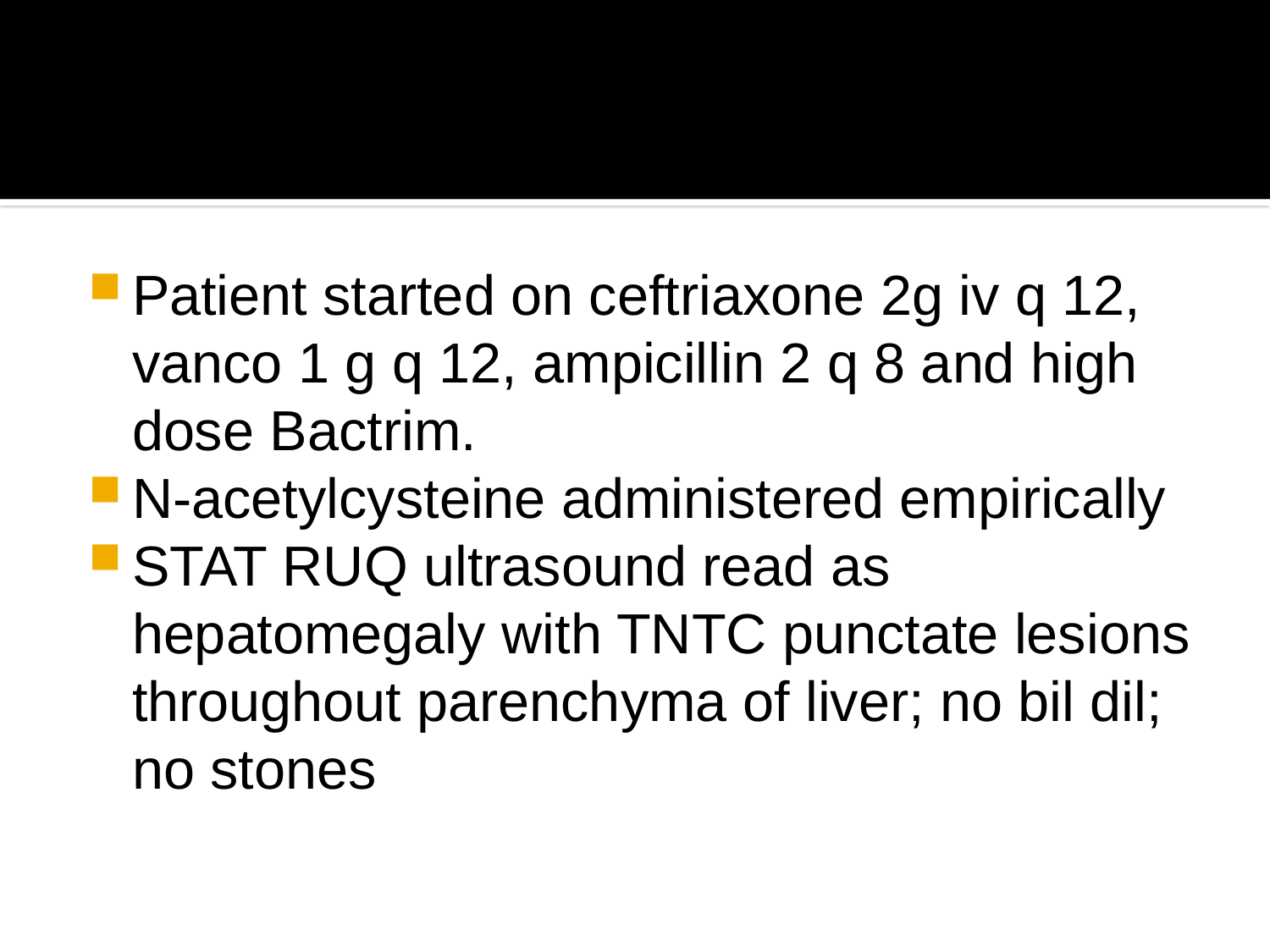

#
Patient started on ceftriaxone 2g iv q 12, vanco 1 g q 12, ampicillin 2 q 8 and high dose Bactrim.
N-acetylcysteine administered empirically
STAT RUQ ultrasound read as hepatomegaly with TNTC punctate lesions throughout parenchyma of liver; no bil dil; no stones